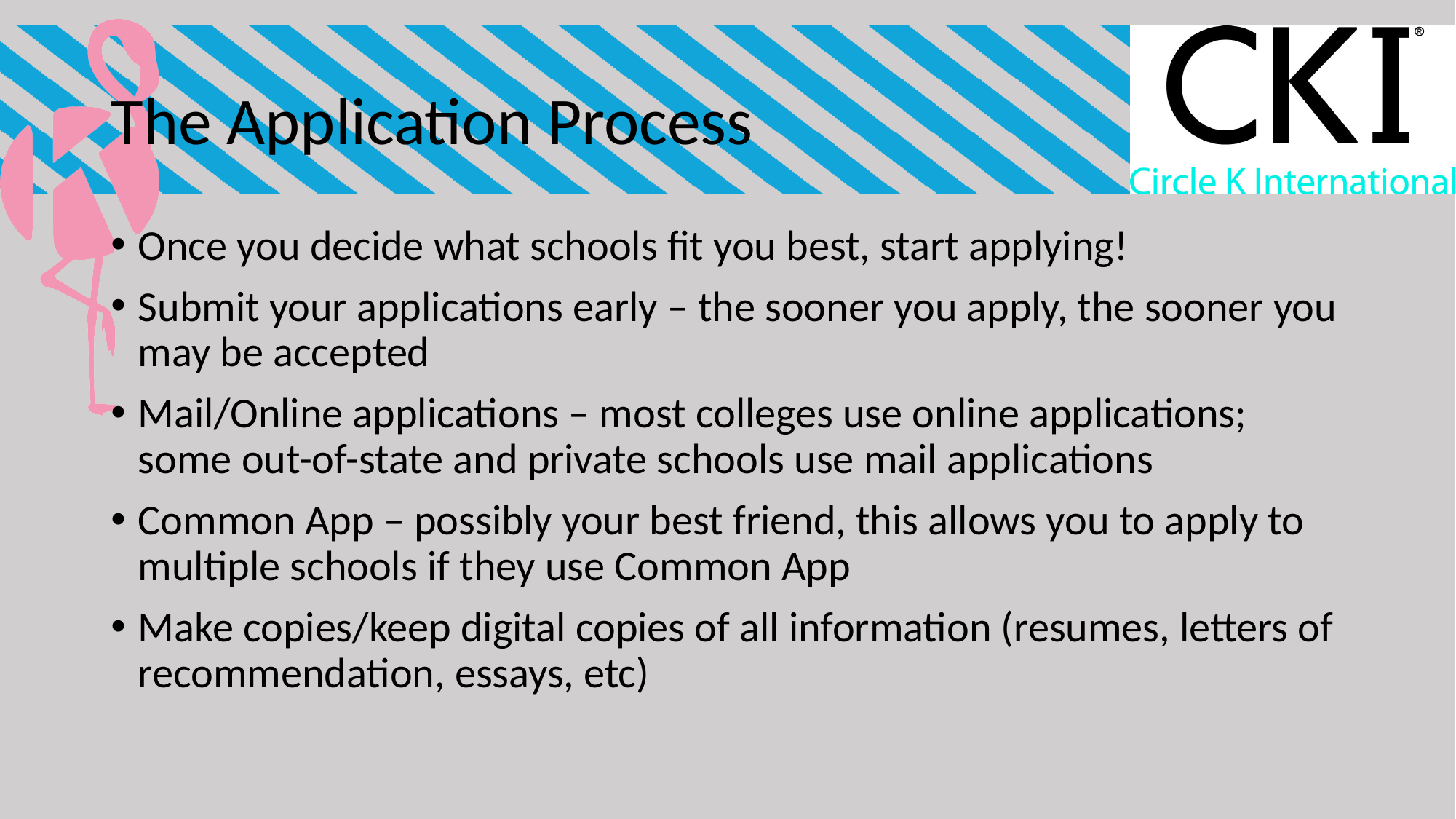

# The Application Process
Once you decide what schools fit you best, start applying!
Submit your applications early – the sooner you apply, the sooner you may be accepted
Mail/Online applications – most colleges use online applications; some out-of-state and private schools use mail applications
Common App – possibly your best friend, this allows you to apply to multiple schools if they use Common App
Make copies/keep digital copies of all information (resumes, letters of recommendation, essays, etc)